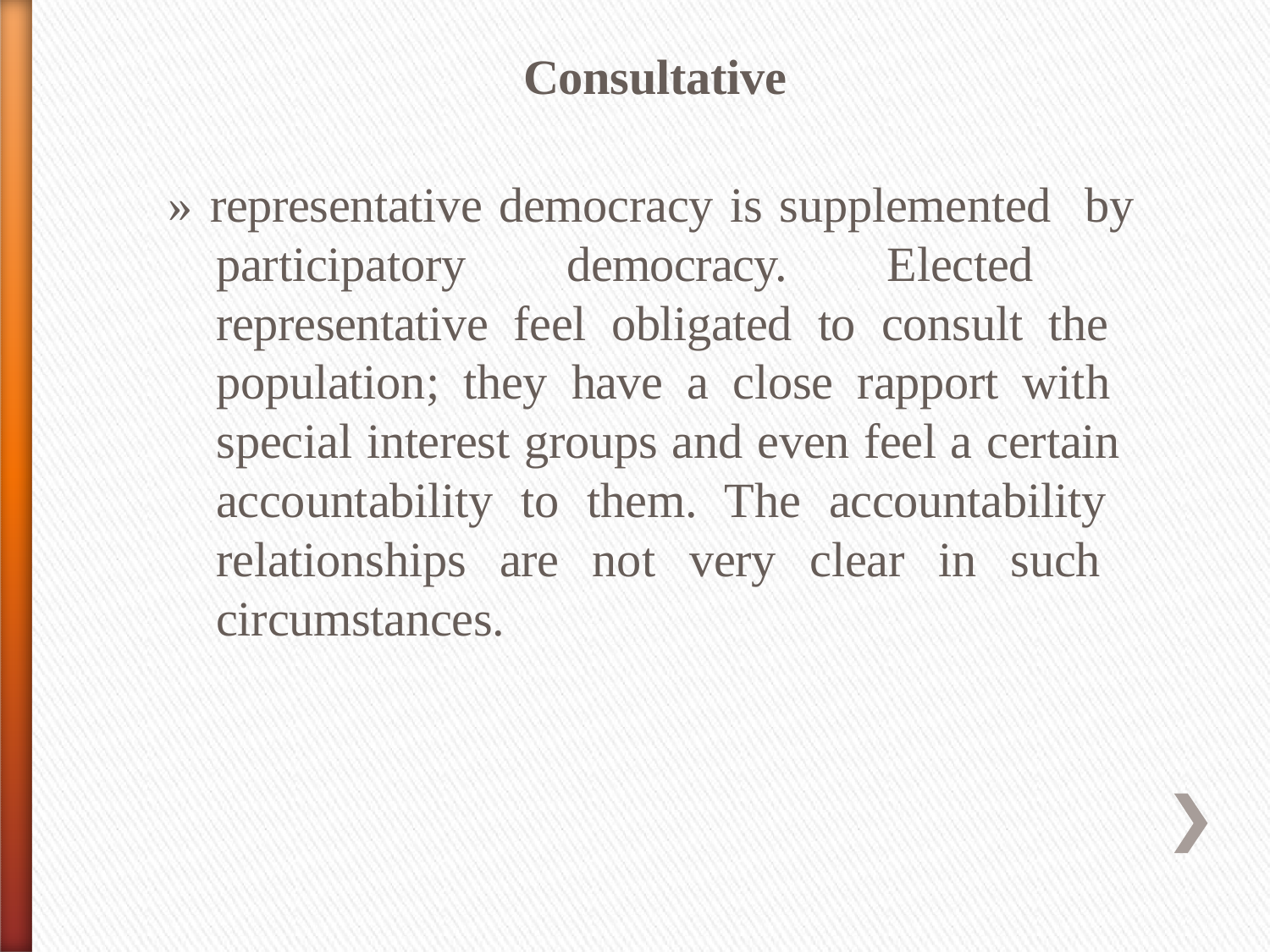

# Consultative
» representative democracy is supplemented  by participatory democracy. Elected  representative feel obligated to consult the  population; they have a close rapport with  special interest groups and even feel a certain  accountability to them. The accountability  relationships are not very clear in such  circumstances.